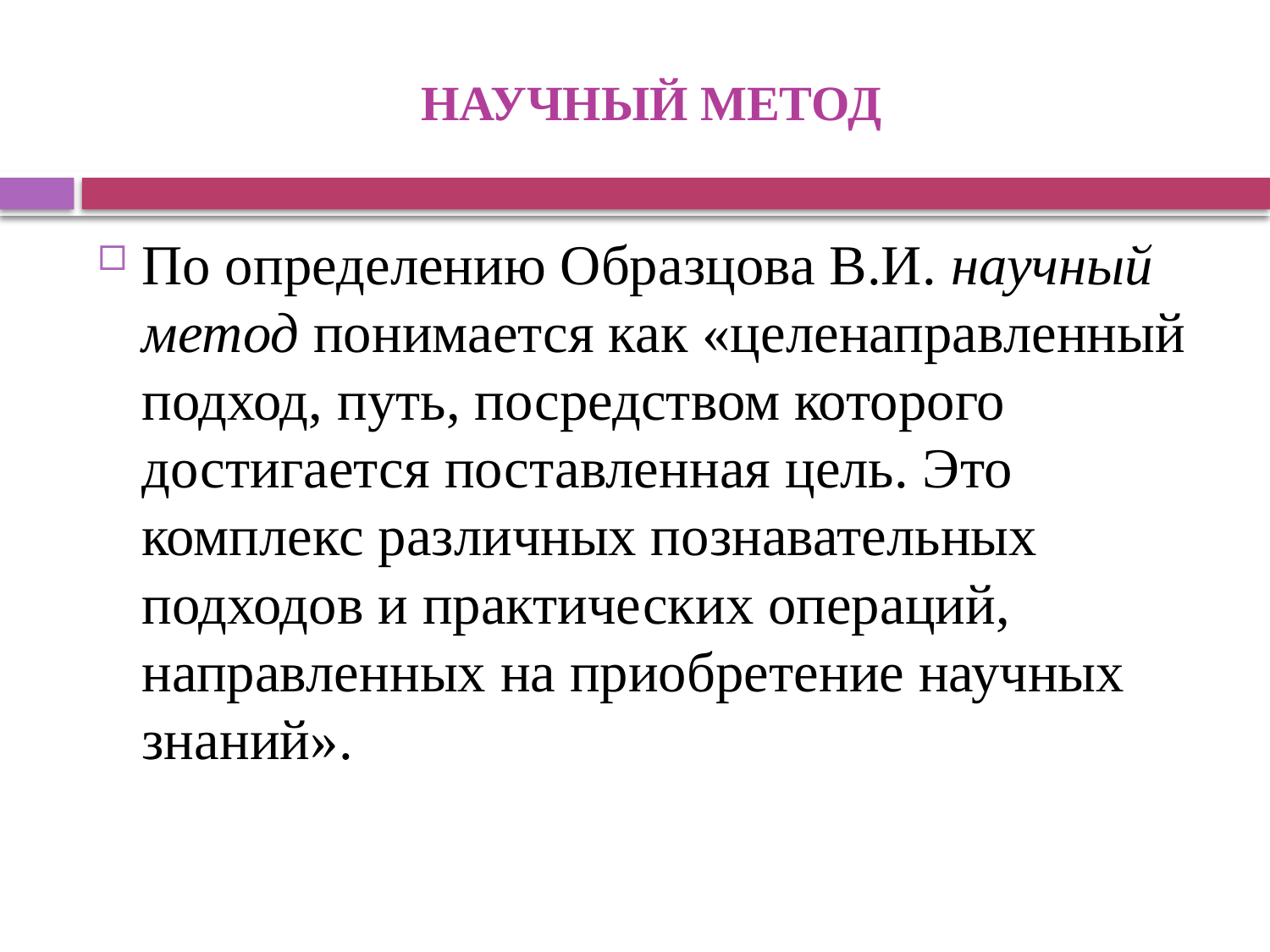

# НАУЧНЫЙ МЕТОД
По определению Образцова В.И. научный метод понимается как «целенаправленный подход, путь, посредством которого достигается поставленная цель. Это комплекс различных познавательных подходов и практических операций, направленных на приобретение научных знаний».